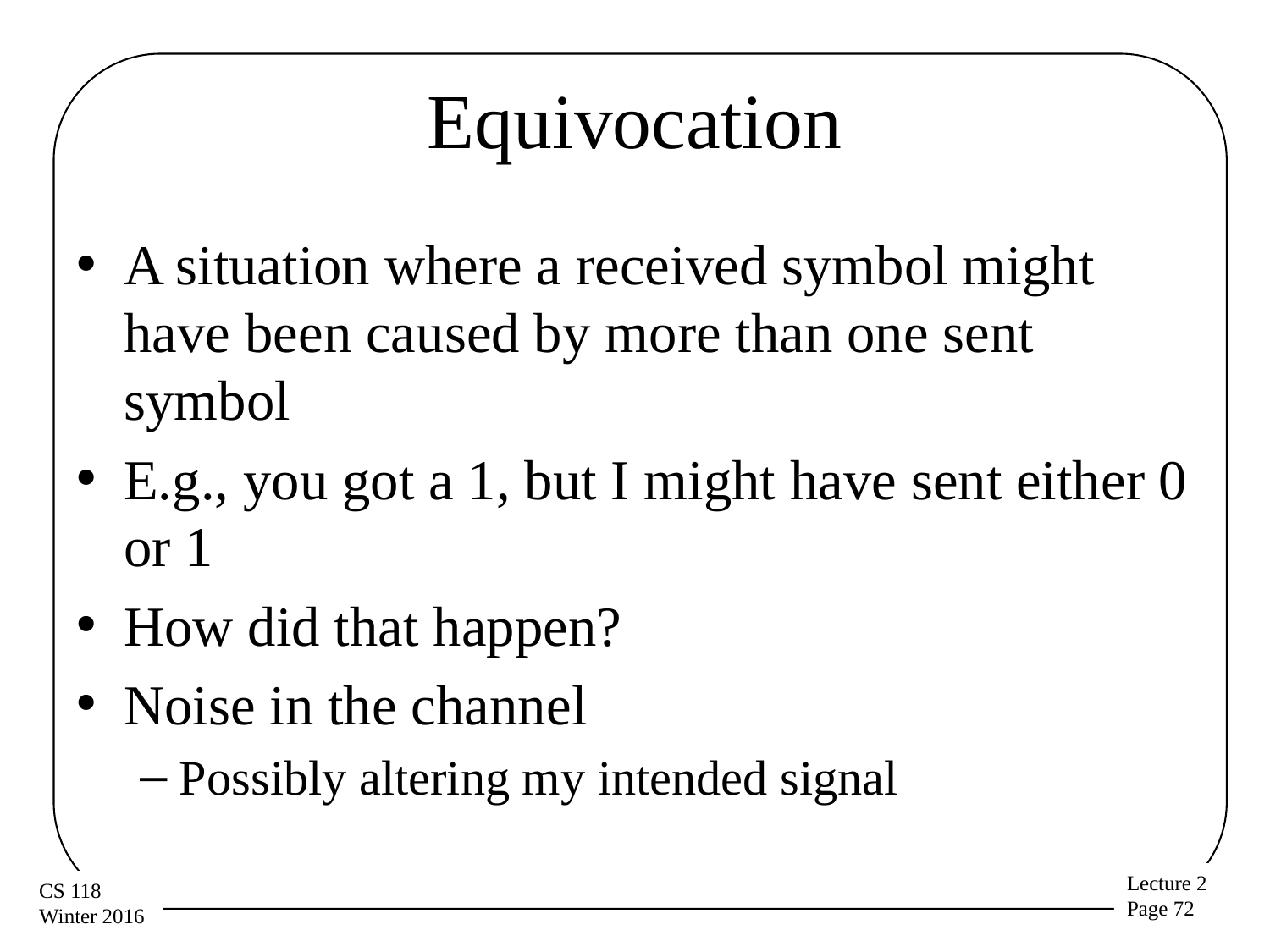

# Equivocation
A situation where a received symbol might have been caused by more than one sent symbol
E.g., you got a 1, but I might have sent either 0 or 1
How did that happen?
Noise in the channel
Possibly altering my intended signal